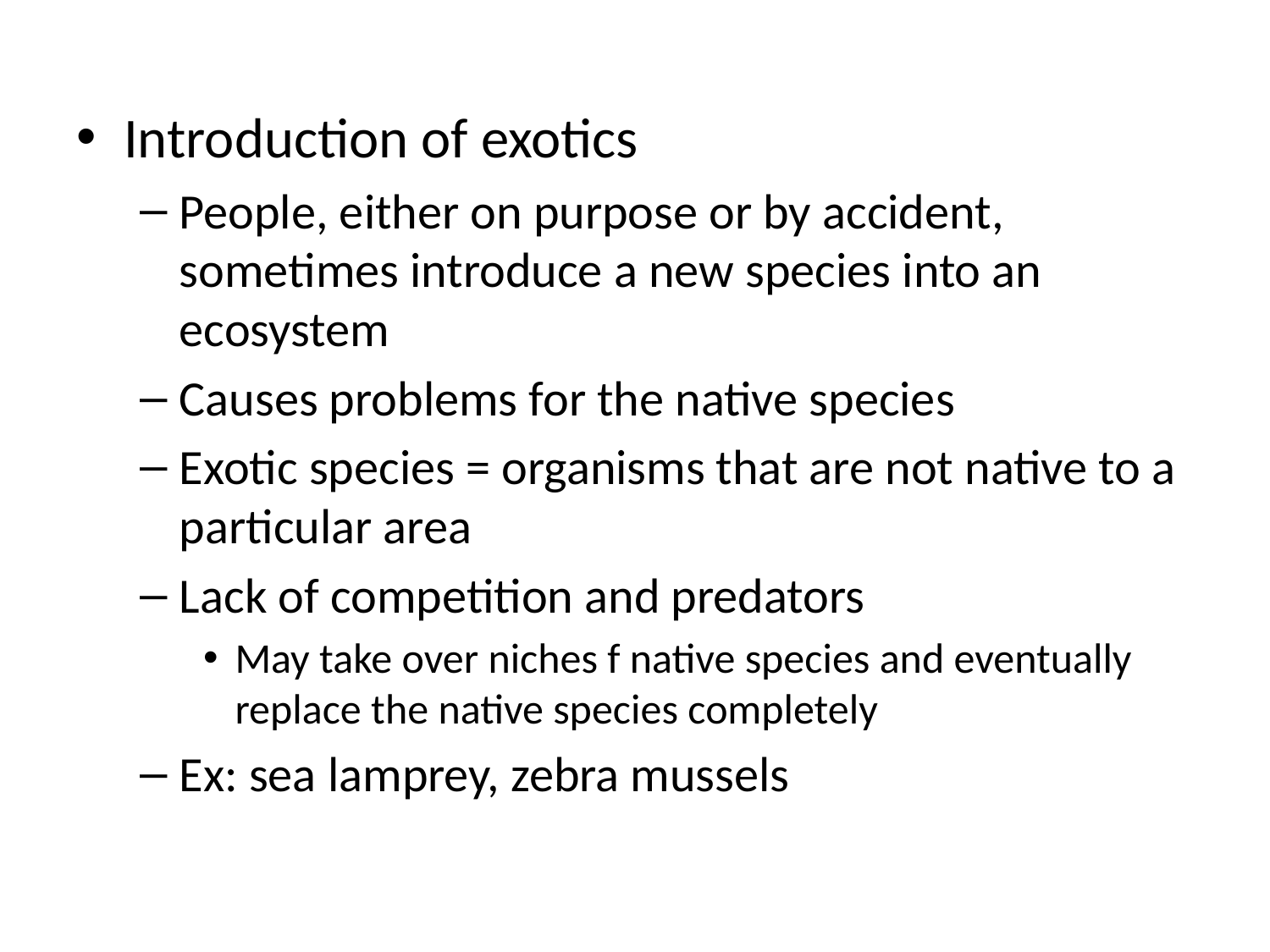

#
Introduction of exotics
People, either on purpose or by accident, sometimes introduce a new species into an ecosystem
Causes problems for the native species
Exotic species = organisms that are not native to a particular area
Lack of competition and predators
May take over niches f native species and eventually replace the native species completely
Ex: sea lamprey, zebra mussels